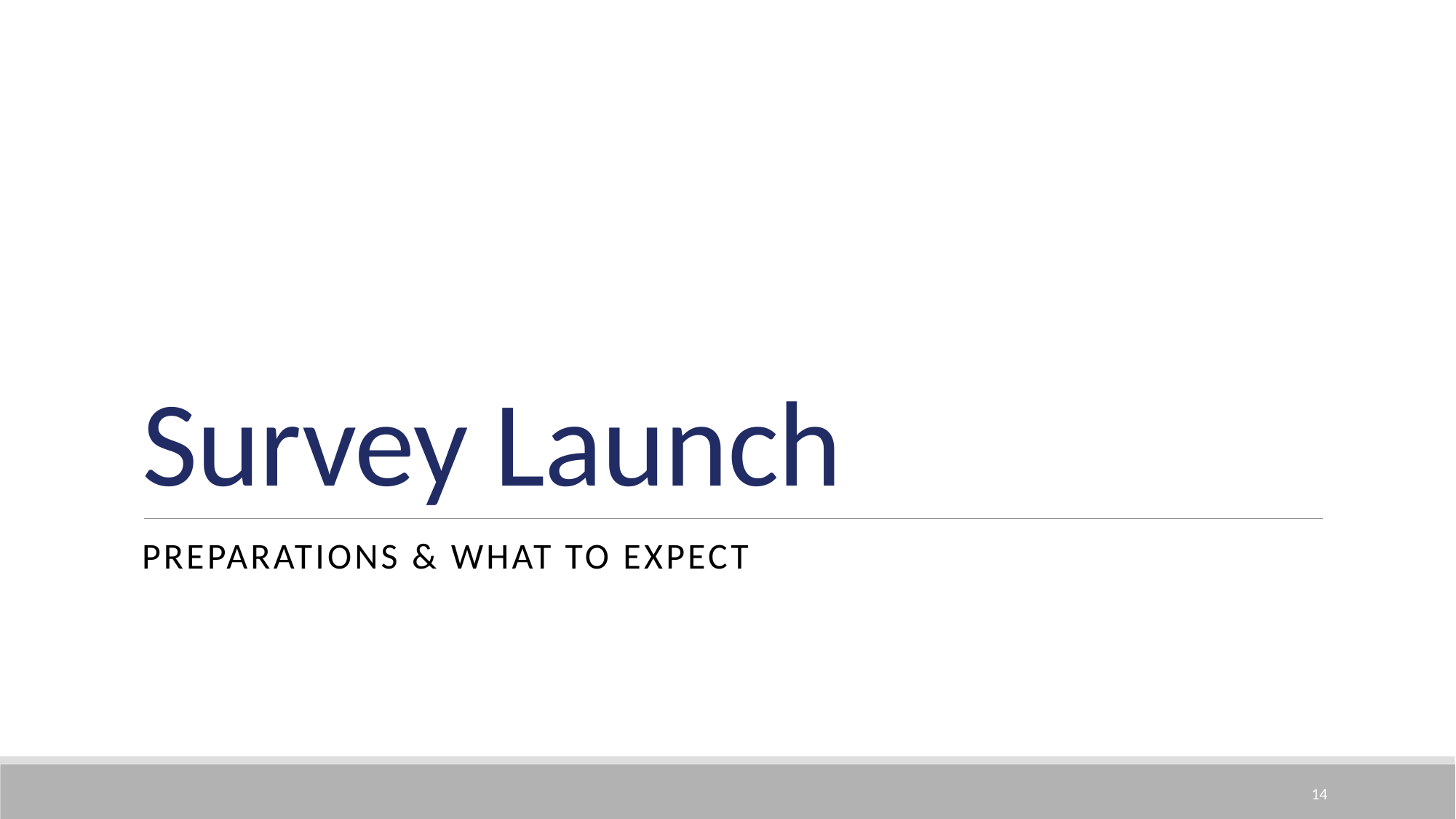

# Survey Launch
Preparations & what to expect
14